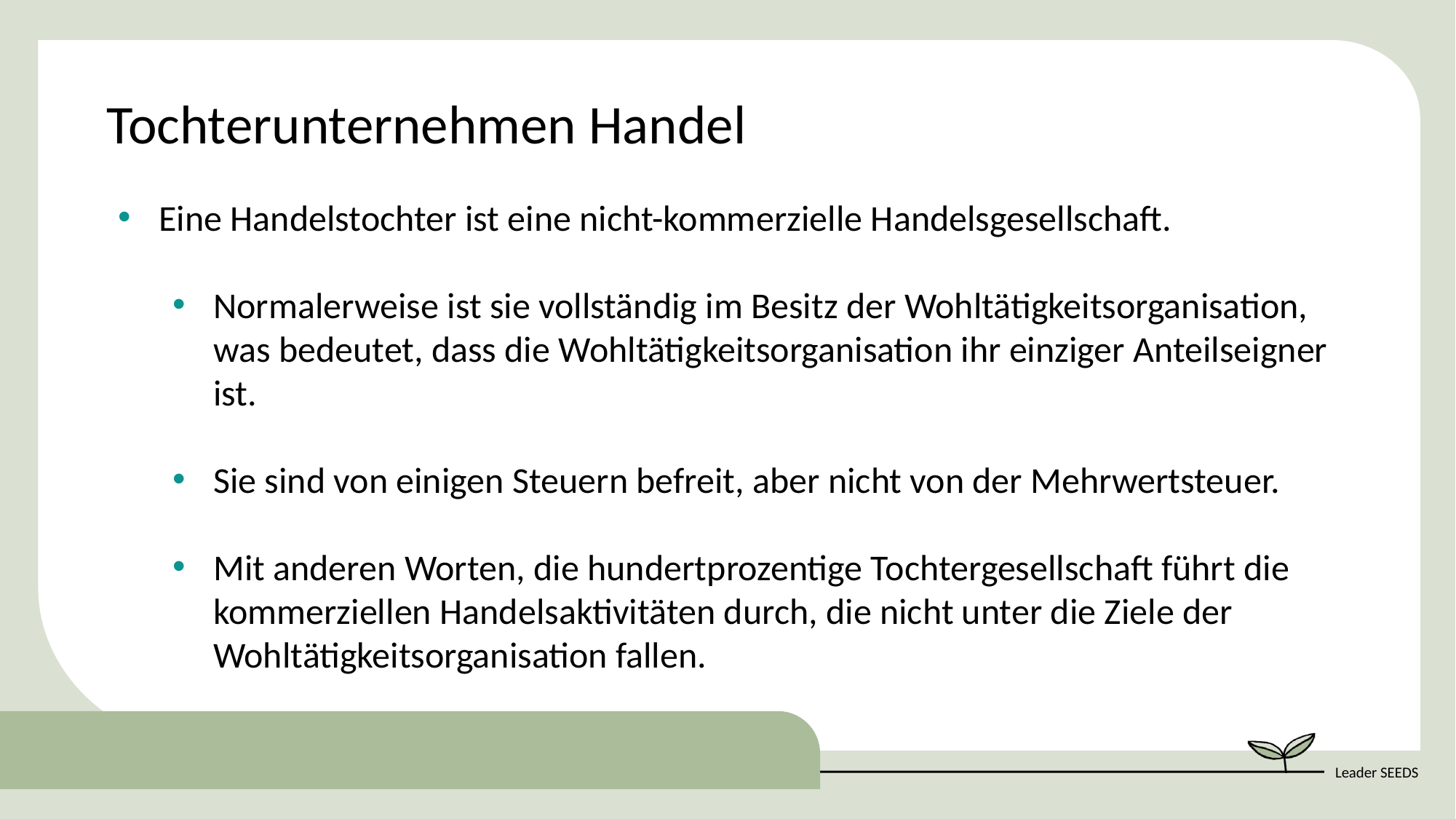

Tochterunternehmen Handel
Eine Handelstochter ist eine nicht-kommerzielle Handelsgesellschaft.

Normalerweise ist sie vollständig im Besitz der Wohltätigkeitsorganisation, was bedeutet, dass die Wohltätigkeitsorganisation ihr einziger Anteilseigner ist.

Sie sind von einigen Steuern befreit, aber nicht von der Mehrwertsteuer.

Mit anderen Worten, die hundertprozentige Tochtergesellschaft führt die kommerziellen Handelsaktivitäten durch, die nicht unter die Ziele der Wohltätigkeitsorganisation fallen.